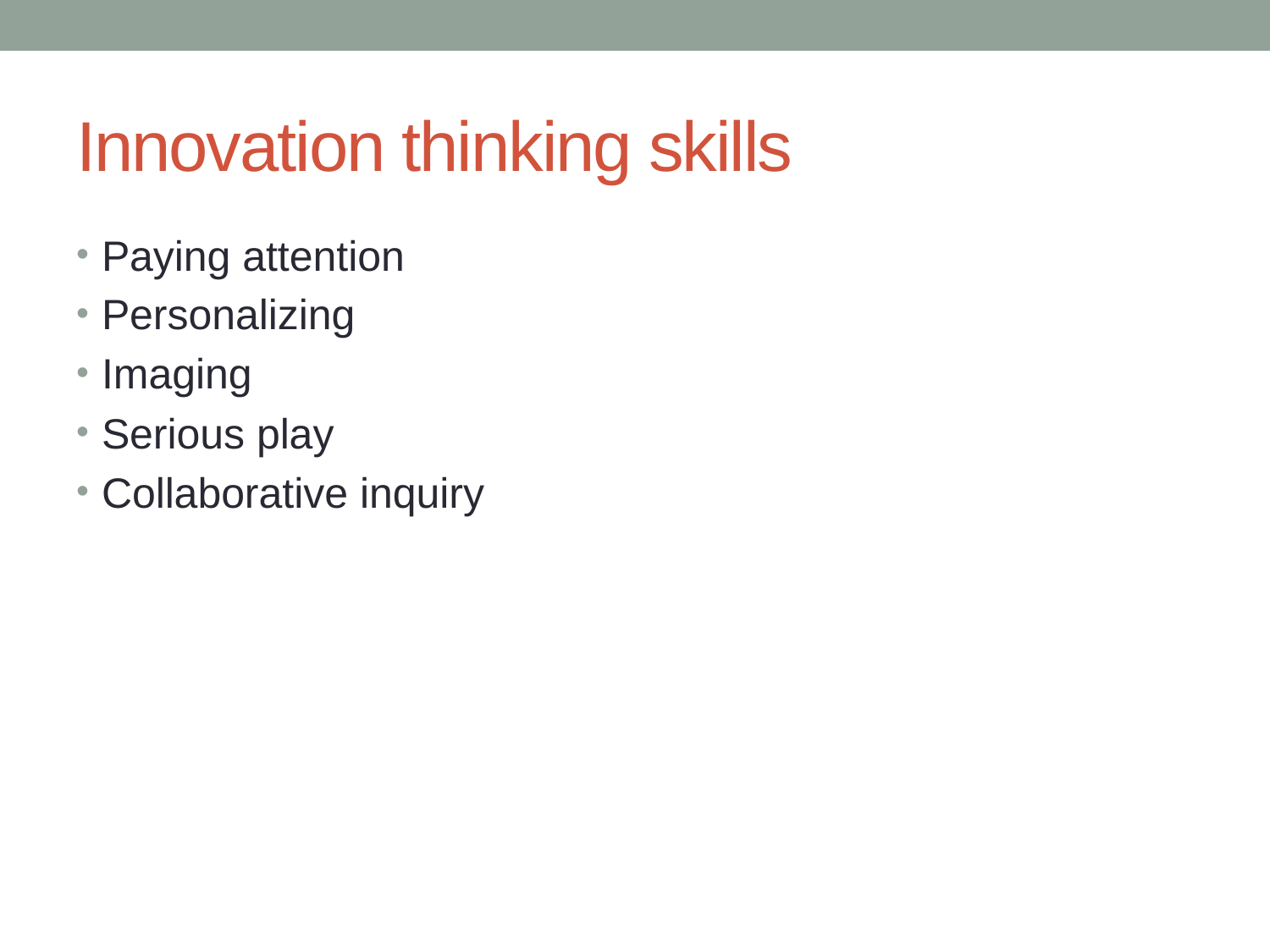

# Innovation thinking skills
Paying attention
Personalizing
Imaging
Serious play
Collaborative inquiry